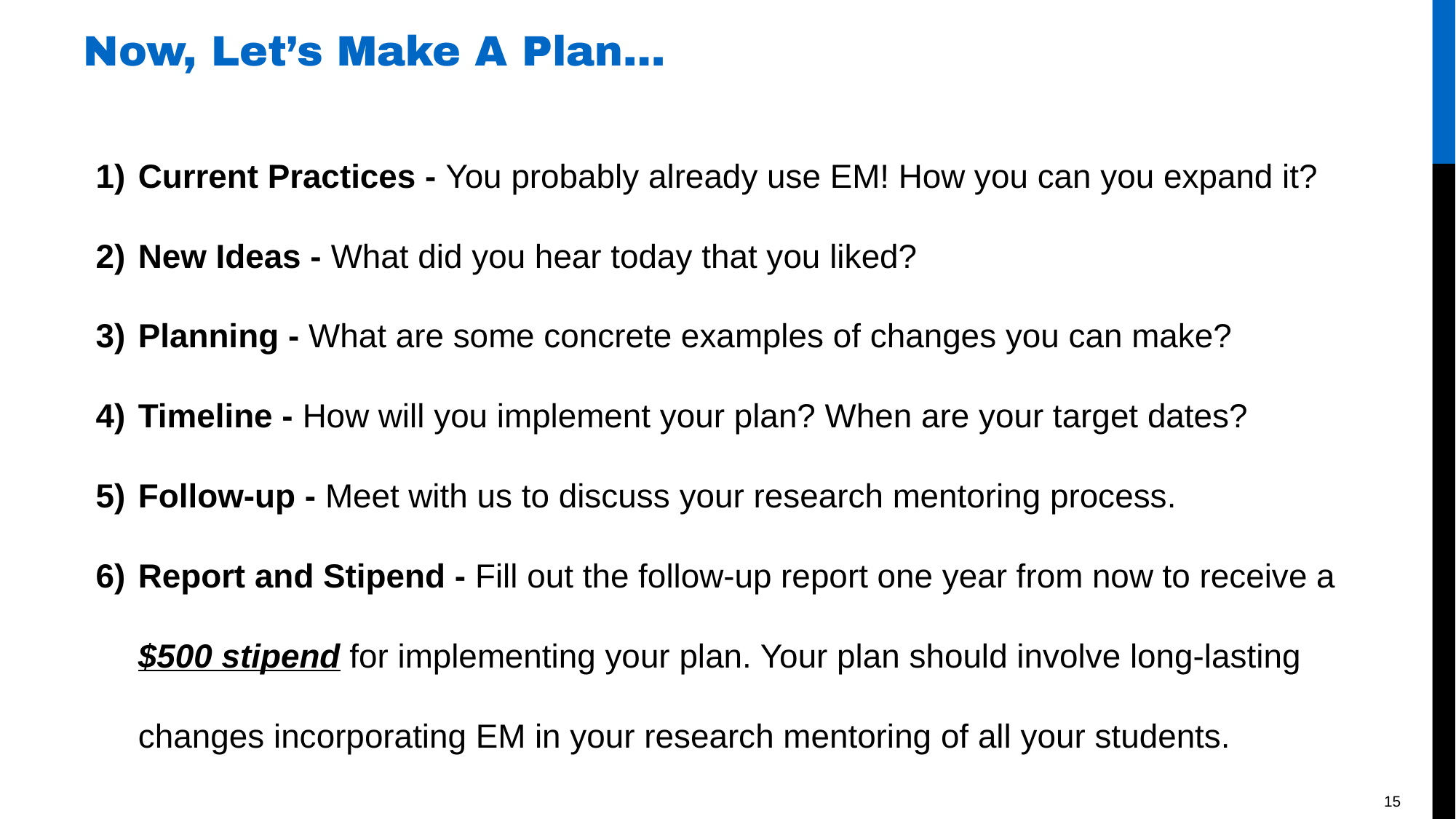

# Now, Let’s Make A Plan…
Current Practices - You probably already use EM! How you can you expand it?
New Ideas - What did you hear today that you liked?
Planning - What are some concrete examples of changes you can make?
Timeline - How will you implement your plan? When are your target dates?
Follow-up - Meet with us to discuss your research mentoring process.
Report and Stipend - Fill out the follow-up report one year from now to receive a $500 stipend for implementing your plan. Your plan should involve long-lasting changes incorporating EM in your research mentoring of all your students.